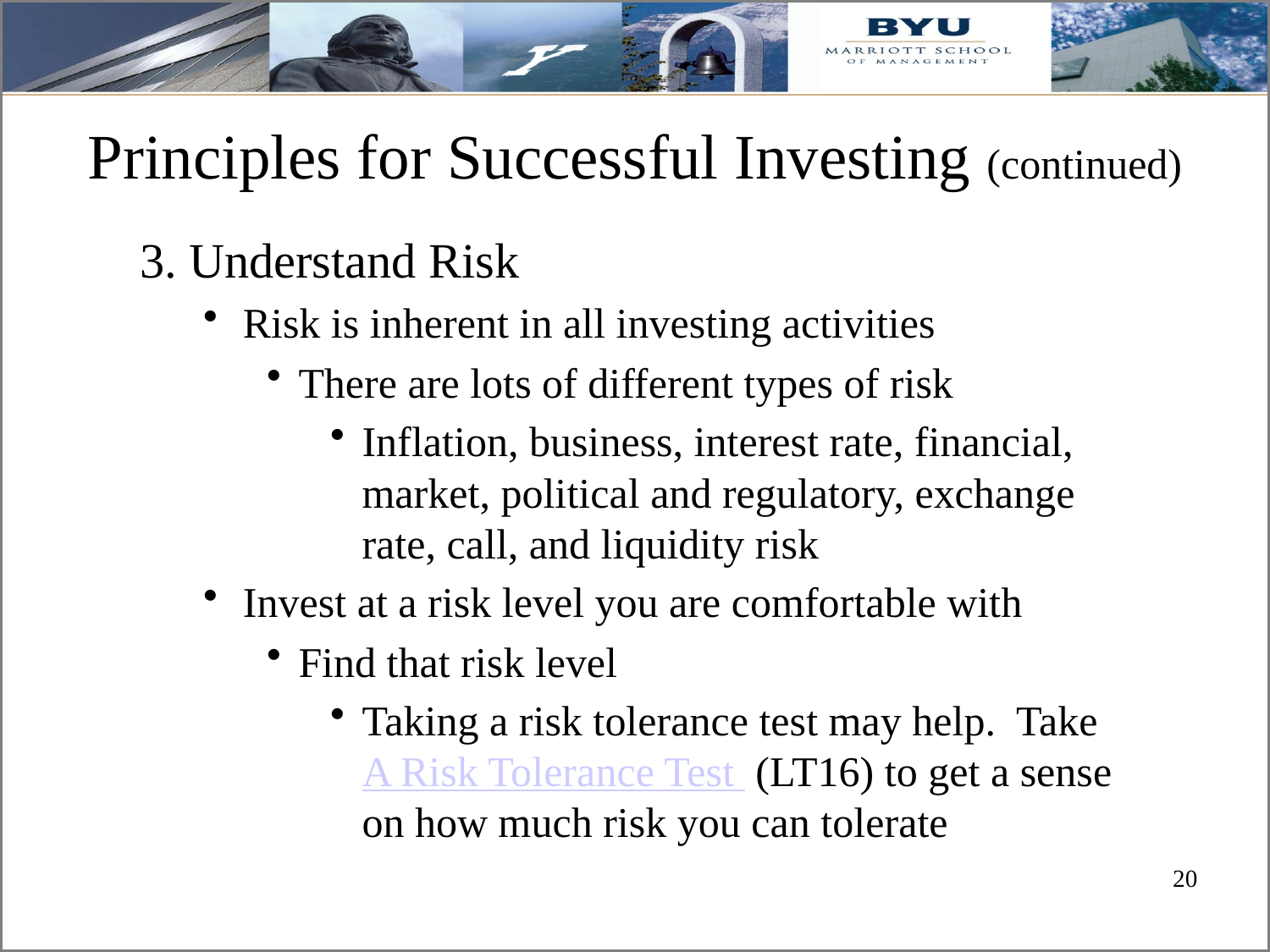

# Principles for Successful Investing (continued)
3. Understand Risk
Risk is inherent in all investing activities
There are lots of different types of risk
Inflation, business, interest rate, financial, market, political and regulatory, exchange rate, call, and liquidity risk
Invest at a risk level you are comfortable with
Find that risk level
Taking a risk tolerance test may help.  Take  A Risk Tolerance Test  (LT16) to get a sense on how much risk you can tolerate